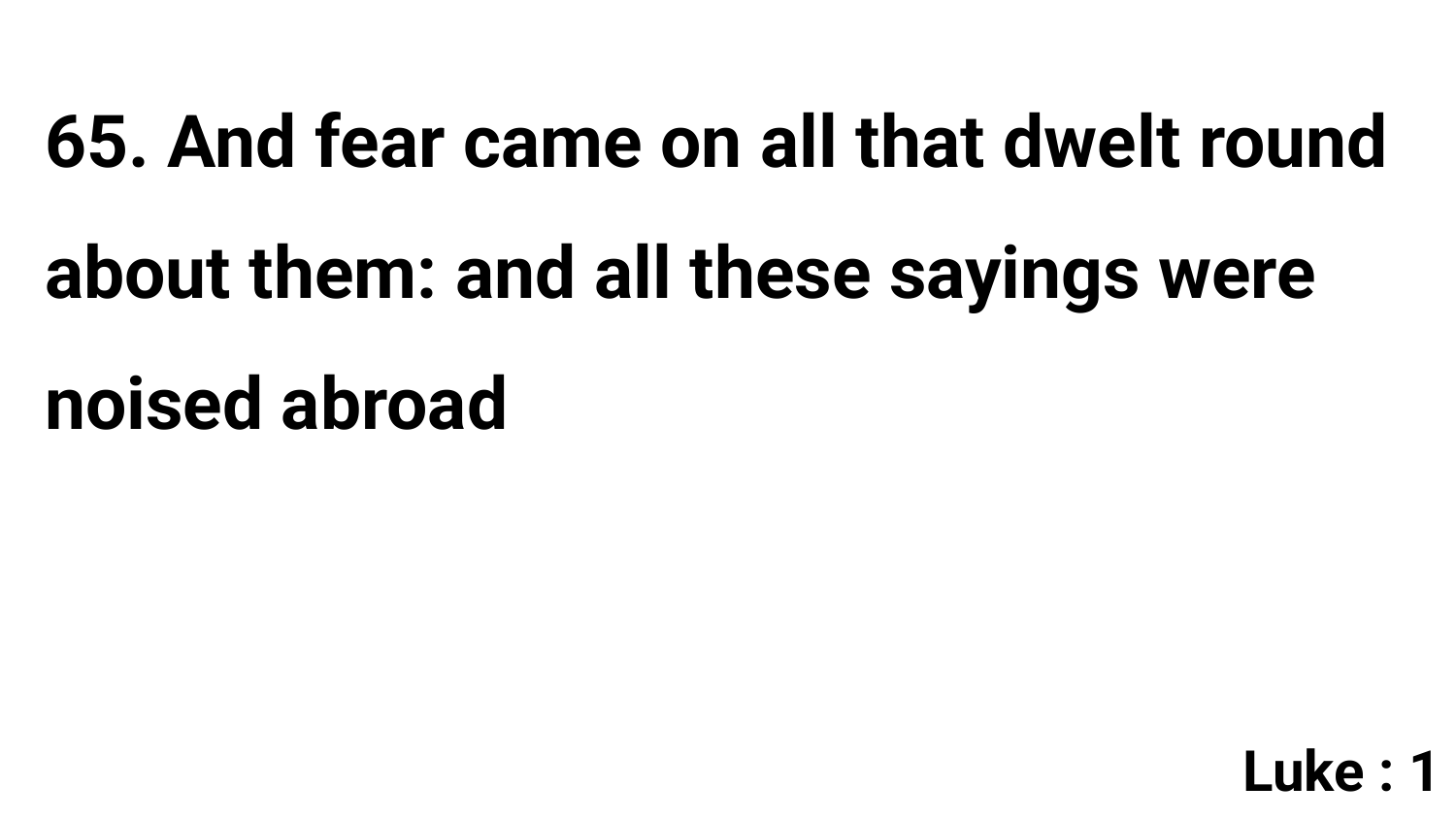

65. And fear came on all that dwelt round about them: and all these sayings were noised abroad
Luke : 1